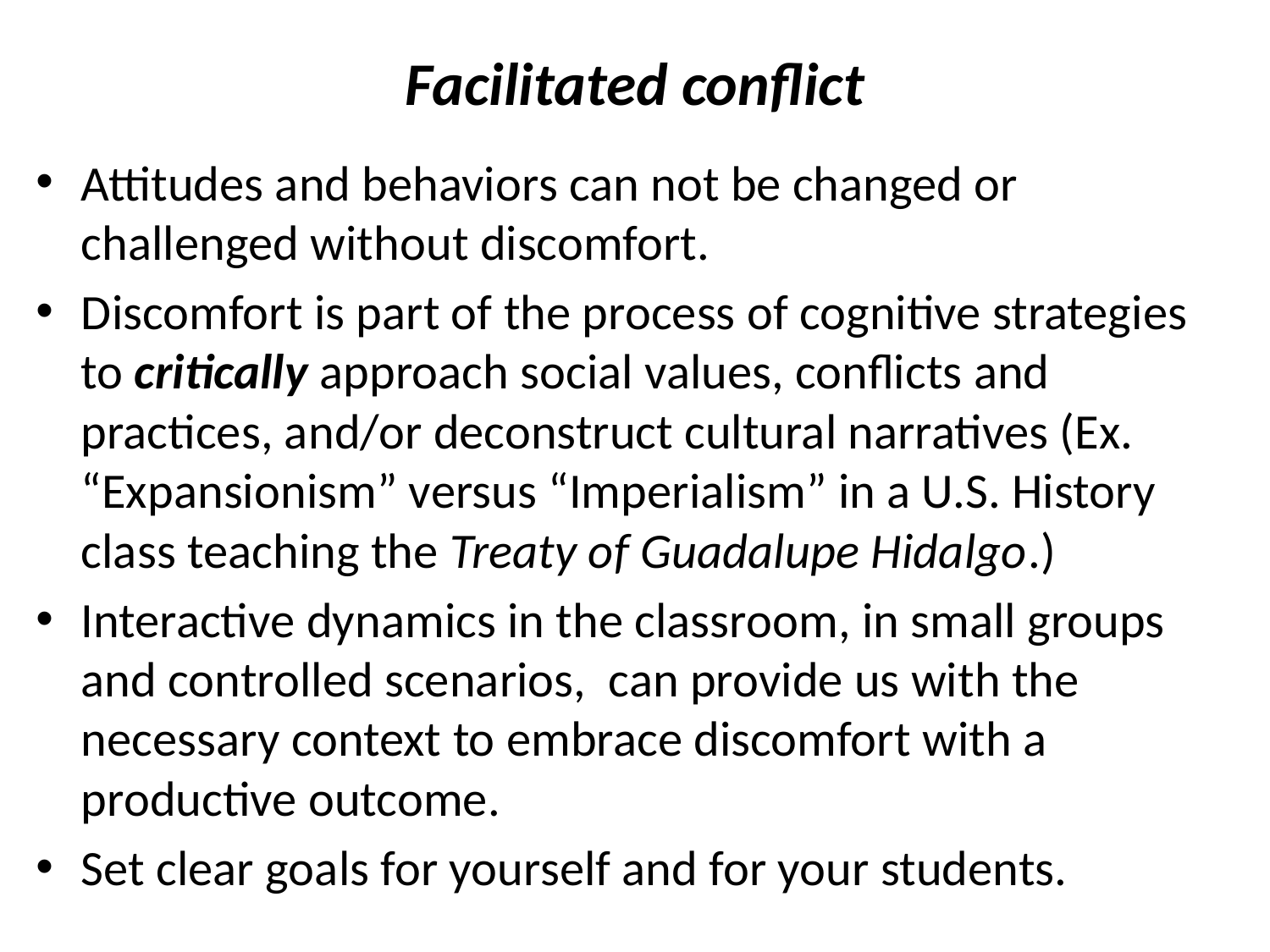

# Facilitated conflict
Attitudes and behaviors can not be changed or challenged without discomfort.
Discomfort is part of the process of cognitive strategies to critically approach social values, conflicts and practices, and/or deconstruct cultural narratives (Ex. “Expansionism” versus “Imperialism” in a U.S. History class teaching the Treaty of Guadalupe Hidalgo.)
Interactive dynamics in the classroom, in small groups and controlled scenarios,  can provide us with the necessary context to embrace discomfort with a productive outcome.
Set clear goals for yourself and for your students.